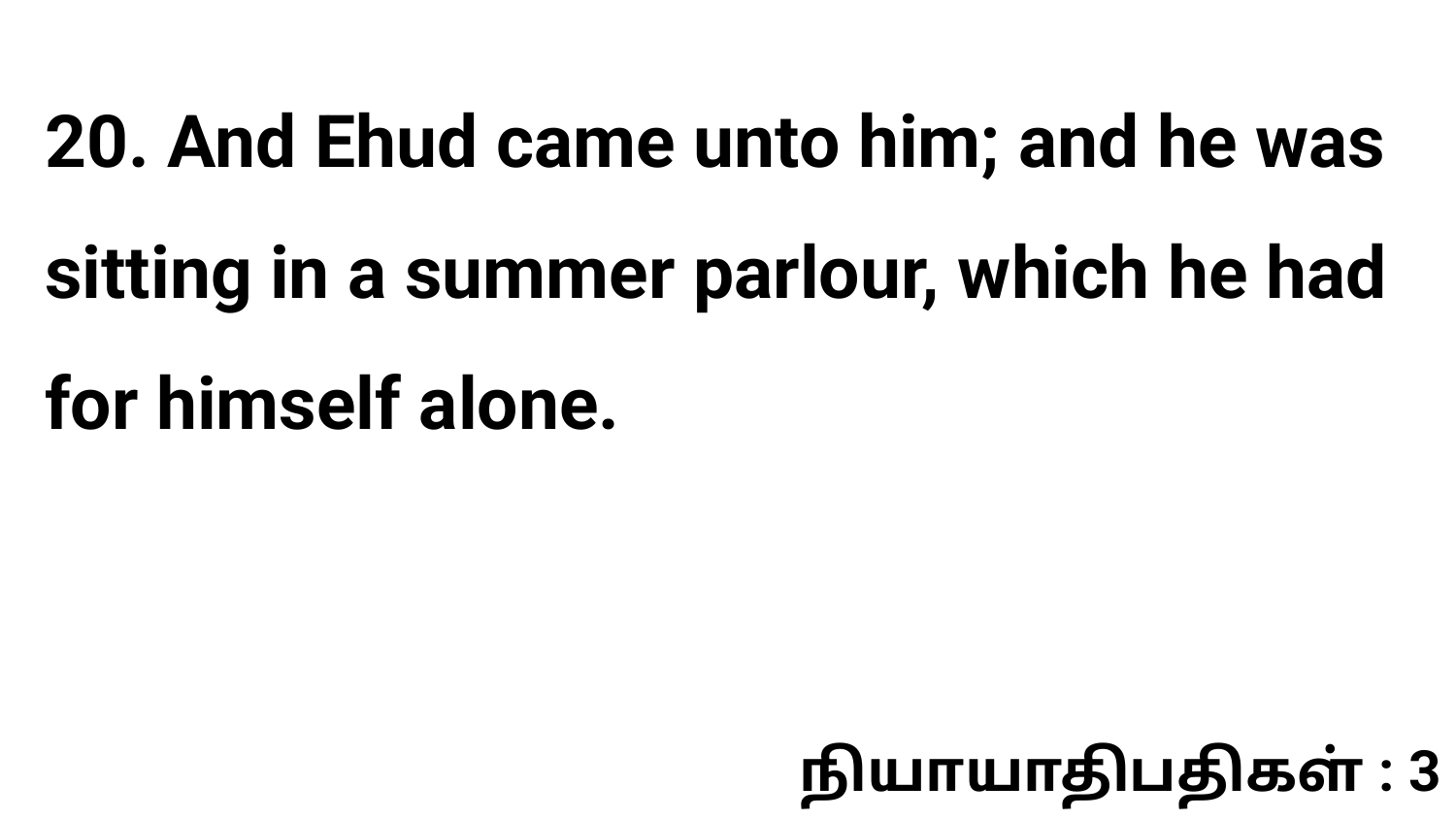

20. And Ehud came unto him; and he was sitting in a summer parlour, which he had for himself alone.
நியாயாதிபதிகள் : 3